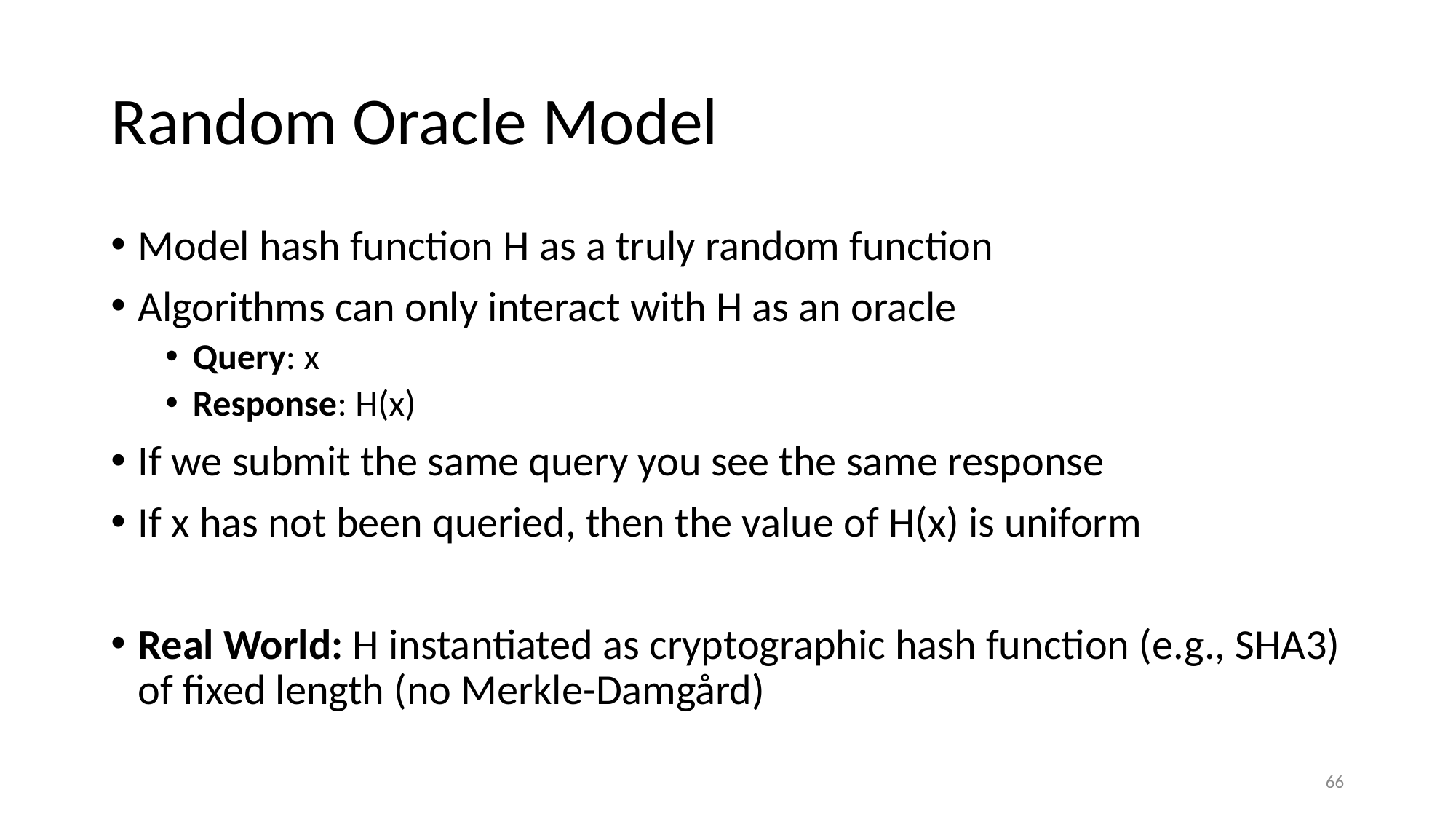

# Random Oracle Model
Model hash function H as a truly random function
Algorithms can only interact with H as an oracle
Query: x
Response: H(x)
If we submit the same query you see the same response
If x has not been queried, then the value of H(x) is uniform

Real World: H instantiated as cryptographic hash function (e.g., SHA3) of fixed length (no Merkle-Damgård)
66